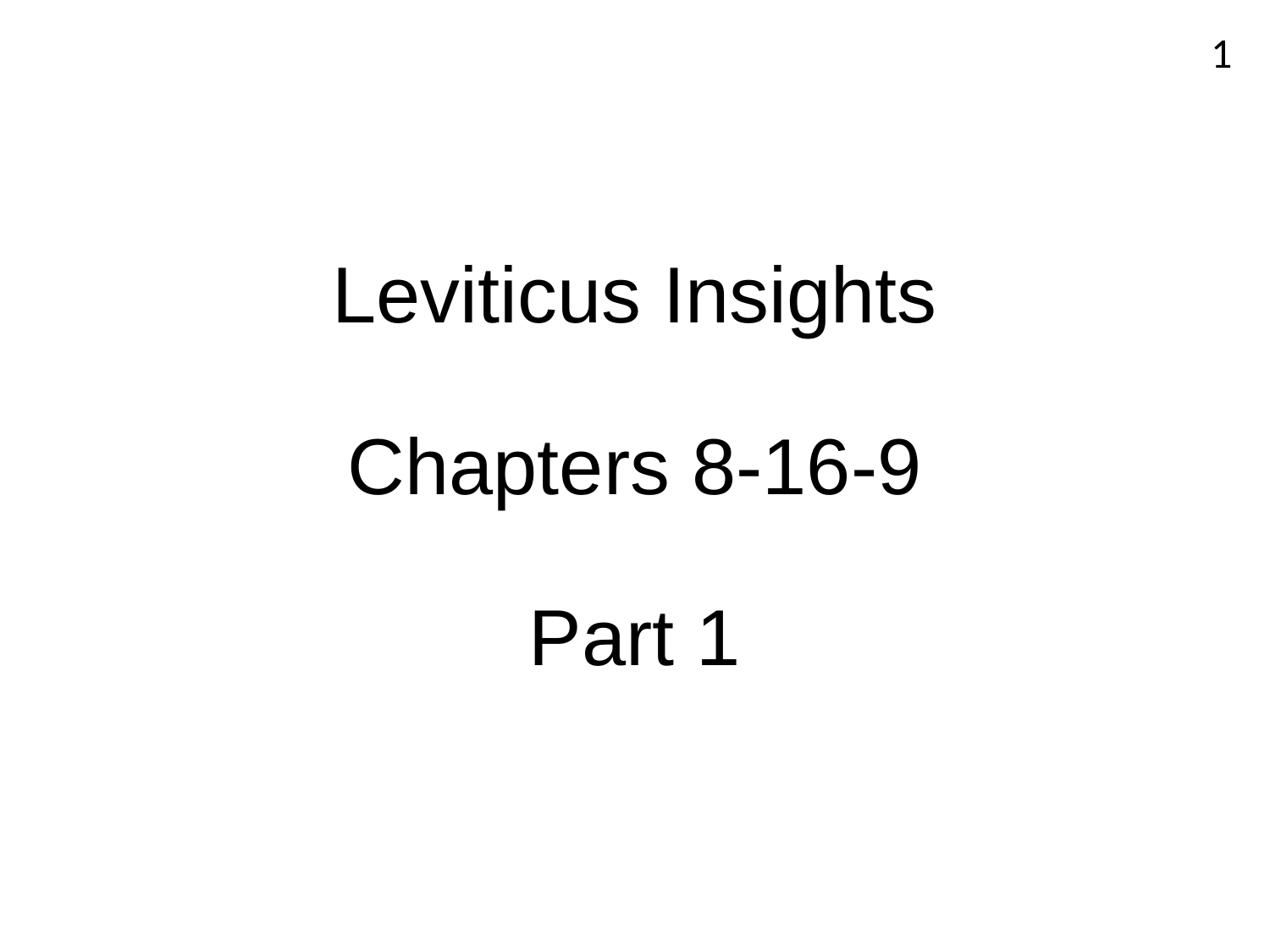

1
# Leviticus Insights Chapters 8-16-9 Part 1